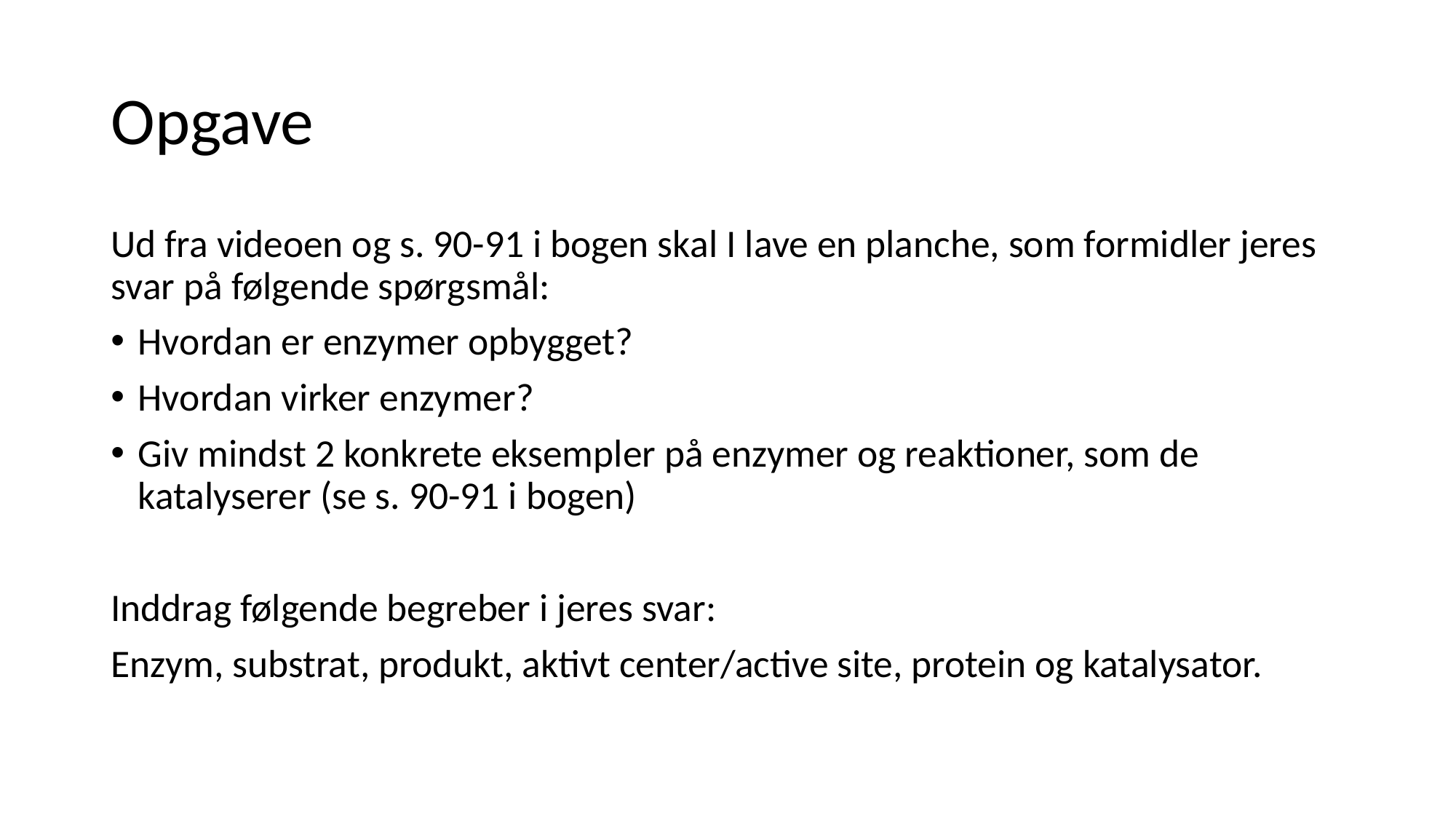

# Opgave
Ud fra videoen og s. 90-91 i bogen skal I lave en planche, som formidler jeres svar på følgende spørgsmål:
Hvordan er enzymer opbygget?
Hvordan virker enzymer?
Giv mindst 2 konkrete eksempler på enzymer og reaktioner, som de katalyserer (se s. 90-91 i bogen)

Inddrag følgende begreber i jeres svar:
Enzym, substrat, produkt, aktivt center/active site, protein og katalysator.